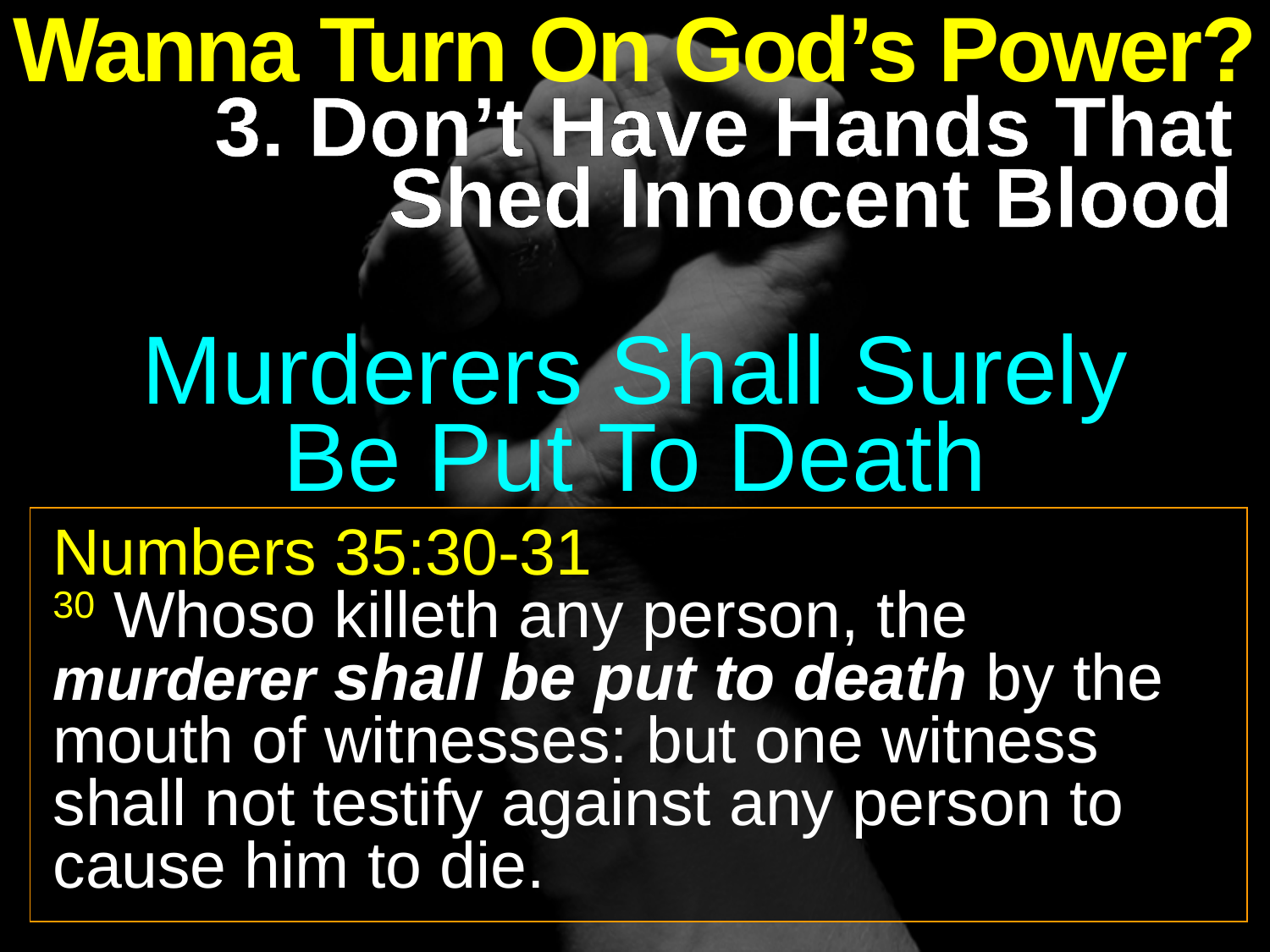

Wanna Turn On God’s Power?
3. Don’t Have Hands That
Shed Innocent Blood
Murderers Shall Surely
Be Put To Death

Numbers 35:30-31
30 Whoso killeth any person, the murderer shall be put to death by the mouth of witnesses: but one witness shall not testify against any person to cause him to die.